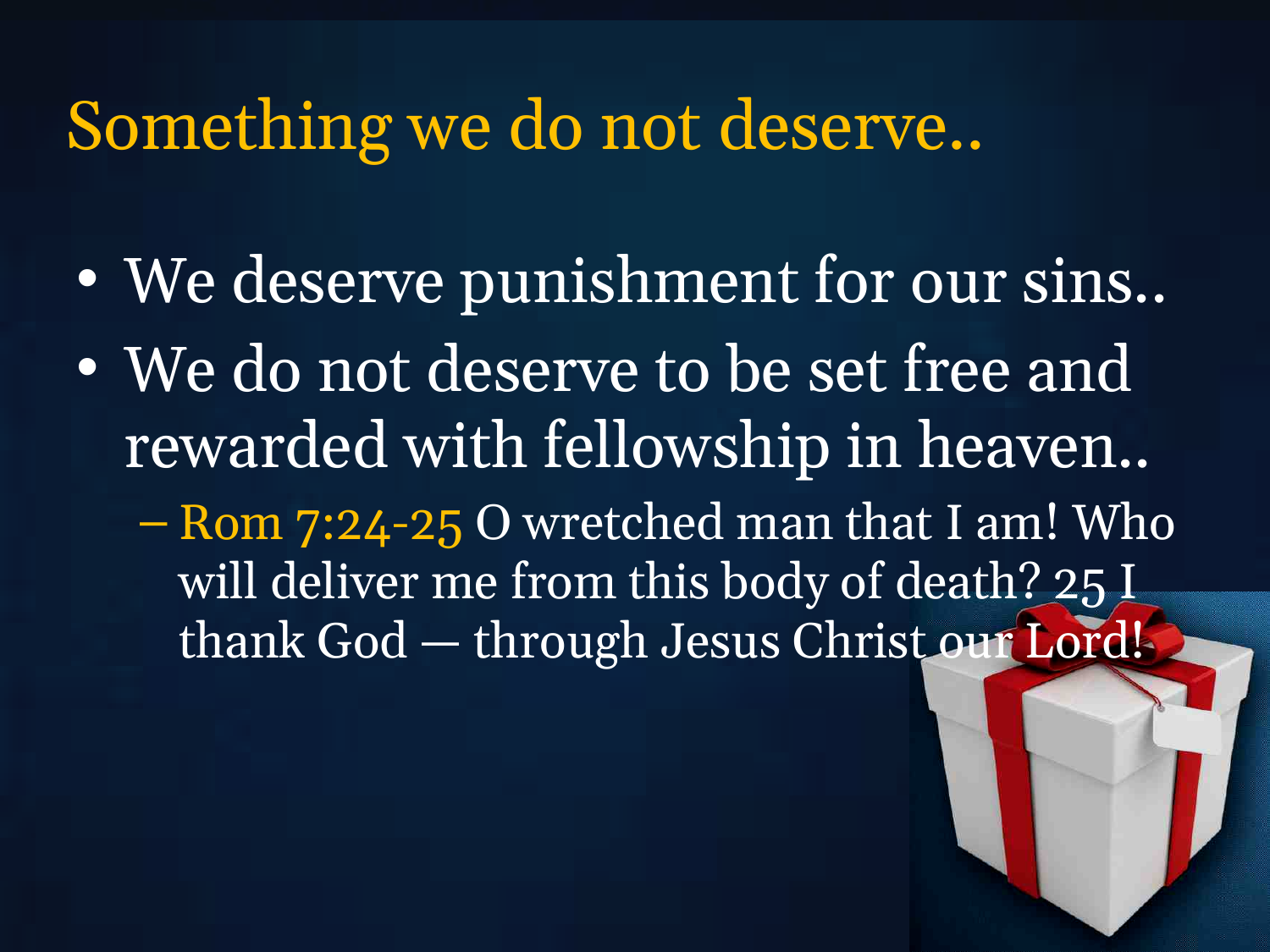

# Something we do not deserve..
We deserve punishment for our sins..
We do not deserve to be set free and rewarded with fellowship in heaven..
Rom 7:24-25 O wretched man that I am! Who will deliver me from this body of death? 25 I thank God — through Jesus Christ our Lord!